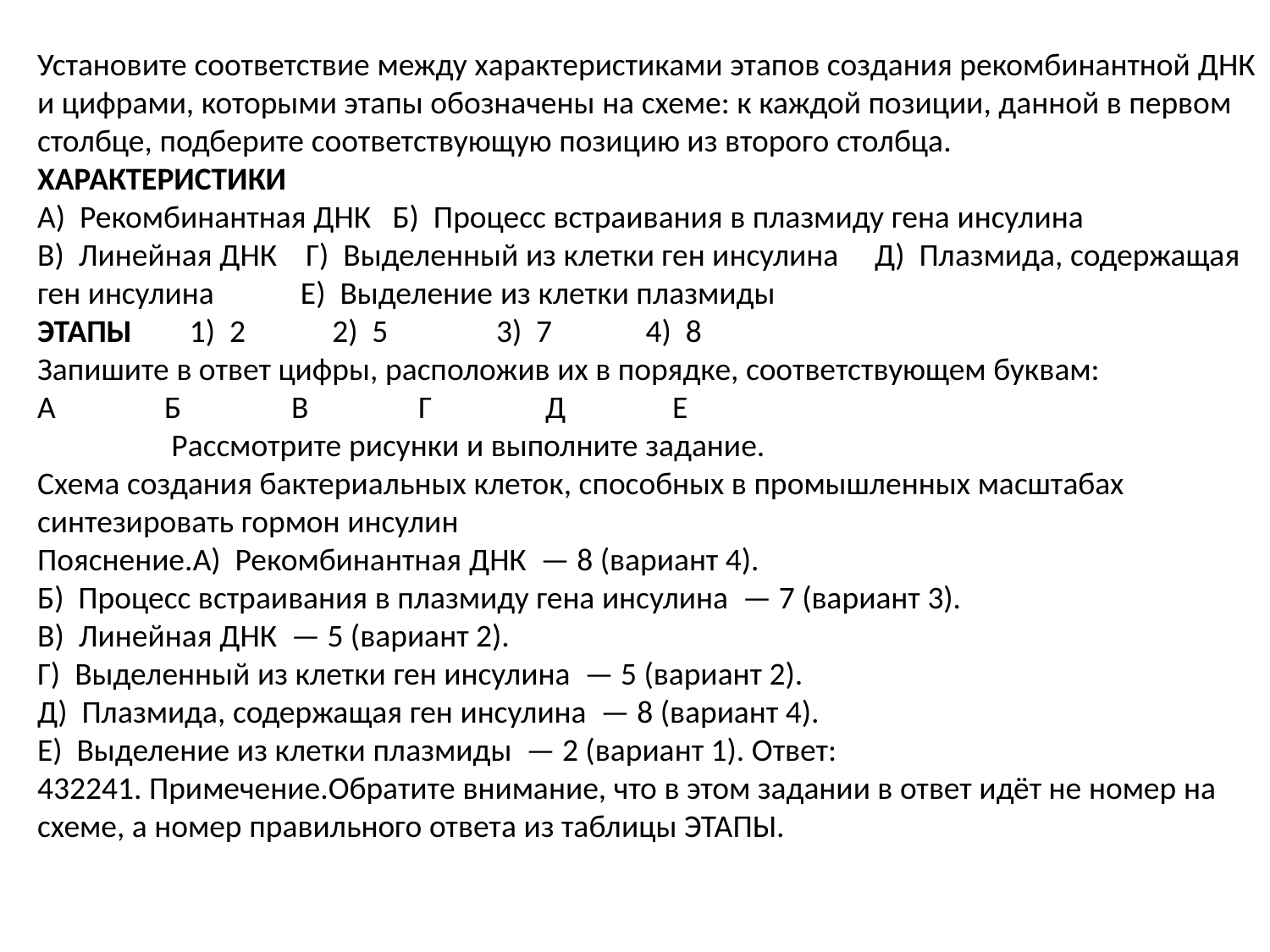

Установите соответствие между характеристиками этапов создания рекомбинантной ДНК и цифрами, которыми этапы обозначены на схеме: к каждой позиции, данной в первом столбце, подберите соответствующую позицию из второго столбца.
ХАРАКТЕРИСТИКИ
А)  Рекомбинантная ДНК   Б)  Процесс встраивания в плазмиду гена инсулина В)  Линейная ДНК    Г)  Выделенный из клетки ген инсулина     Д)  Плазмида, содержащая ген инсулина            Е)  Выделение из клетки плазмиды
ЭТАПЫ        1)  2            2)  5               3)  7             4)  8
Запишите в ответ цифры, расположив их в порядке, соответствующем буквам:
А	Б	В	Г	Д	Е 	 	 	 	 	 Рассмотрите рисунки и выполните задание.
Схема создания бактериальных клеток, способных в промышленных масштабах синтезировать гормон инсулин
Пояснение.А)  Рекомбинантная ДНК  — 8 (вариант 4).
Б)  Процесс встраивания в плазмиду гена инсулина  — 7 (вариант 3).
В)  Линейная ДНК  — 5 (вариант 2).
Г)  Выделенный из клетки ген инсулина  — 5 (вариант 2).
Д)  Плазмида, содержащая ген инсулина  — 8 (вариант 4).
Е)  Выделение из клетки плазмиды  — 2 (вариант 1). Ответ: 432241. Примечение.Обратите внимание, что в этом задании в ответ идёт не номер на схеме, а номер правильного ответа из таблицы ЭТАПЫ.
#